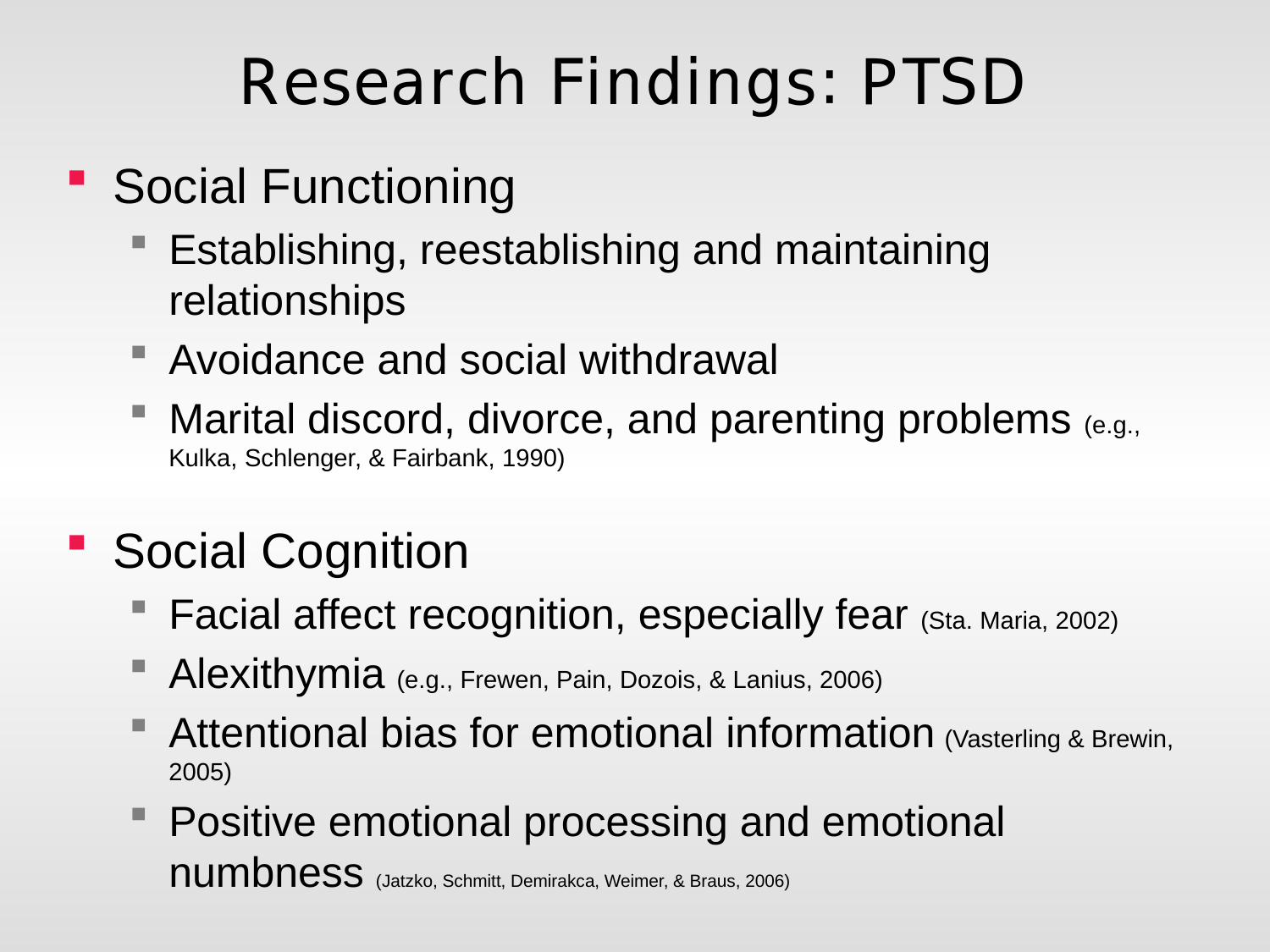

# Research Findings: PTSD
Social Functioning
Establishing, reestablishing and maintaining relationships
Avoidance and social withdrawal
Marital discord, divorce, and parenting problems (e.g., Kulka, Schlenger, & Fairbank, 1990)

Social Cognition
Facial affect recognition, especially fear (Sta. Maria, 2002)
Alexithymia (e.g., Frewen, Pain, Dozois, & Lanius, 2006)
Attentional bias for emotional information (Vasterling & Brewin, 2005)
Positive emotional processing and emotional numbness (Jatzko, Schmitt, Demirakca, Weimer, & Braus, 2006)